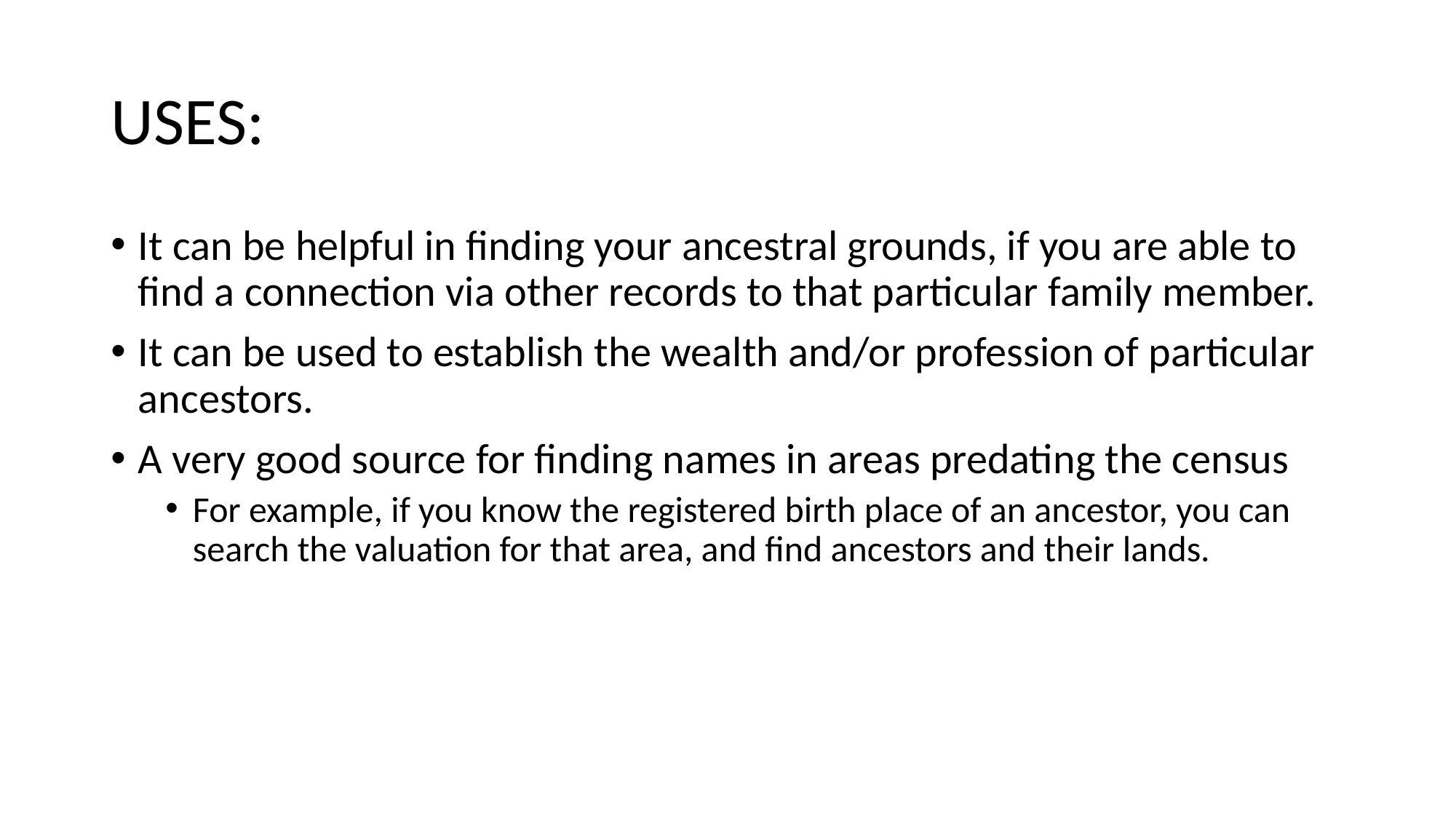

# USES:
It can be helpful in finding your ancestral grounds, if you are able to find a connection via other records to that particular family member.
It can be used to establish the wealth and/or profession of particular ancestors.
A very good source for finding names in areas predating the census
For example, if you know the registered birth place of an ancestor, you can search the valuation for that area, and find ancestors and their lands.